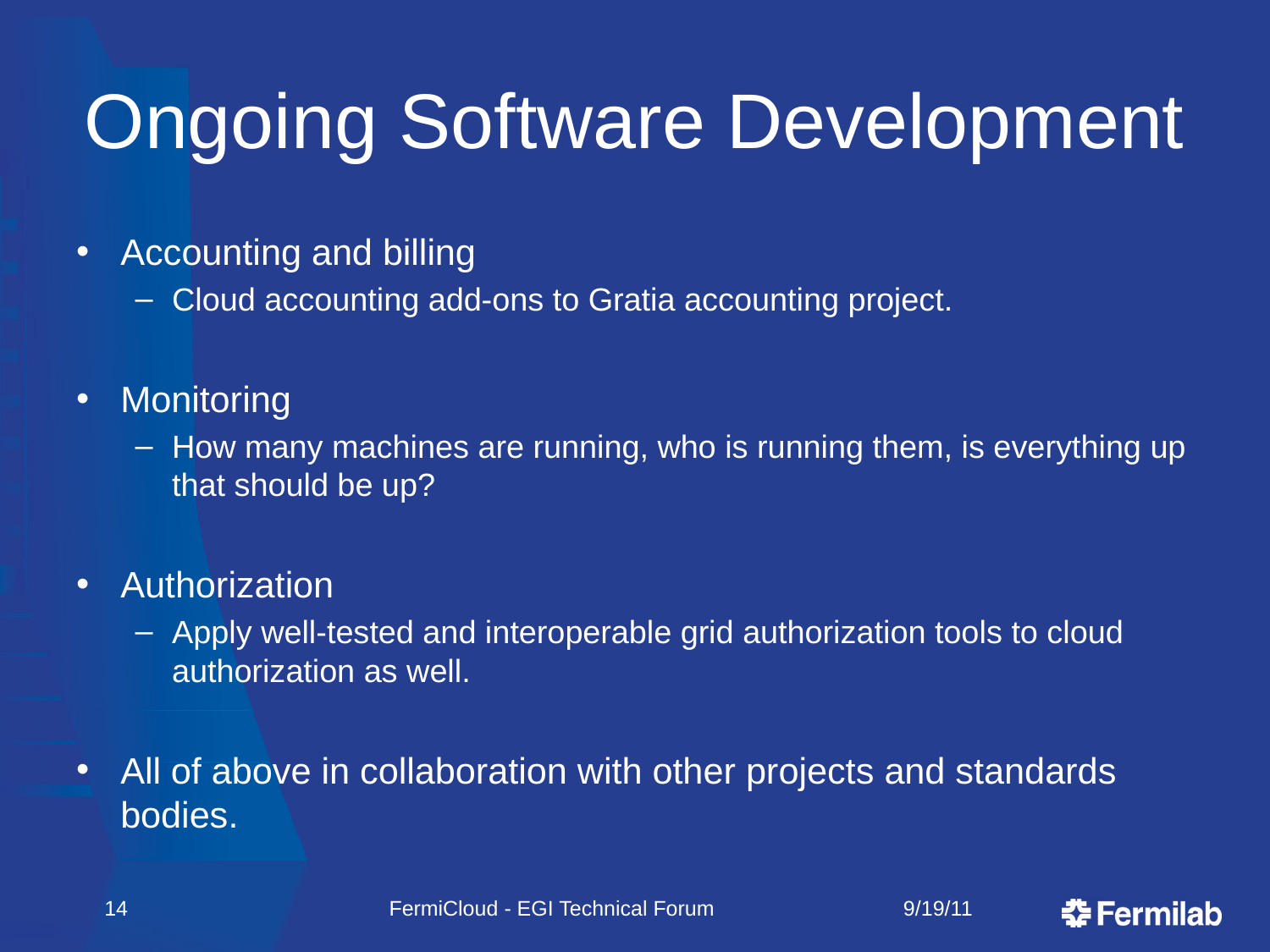

# Ongoing Software Development
Accounting and billing
Cloud accounting add-ons to Gratia accounting project.

Monitoring
How many machines are running, who is running them, is everything up that should be up?

Authorization
Apply well-tested and interoperable grid authorization tools to cloud authorization as well.

All of above in collaboration with other projects and standards bodies.

14
FermiCloud - EGI Technical Forum
9/19/11